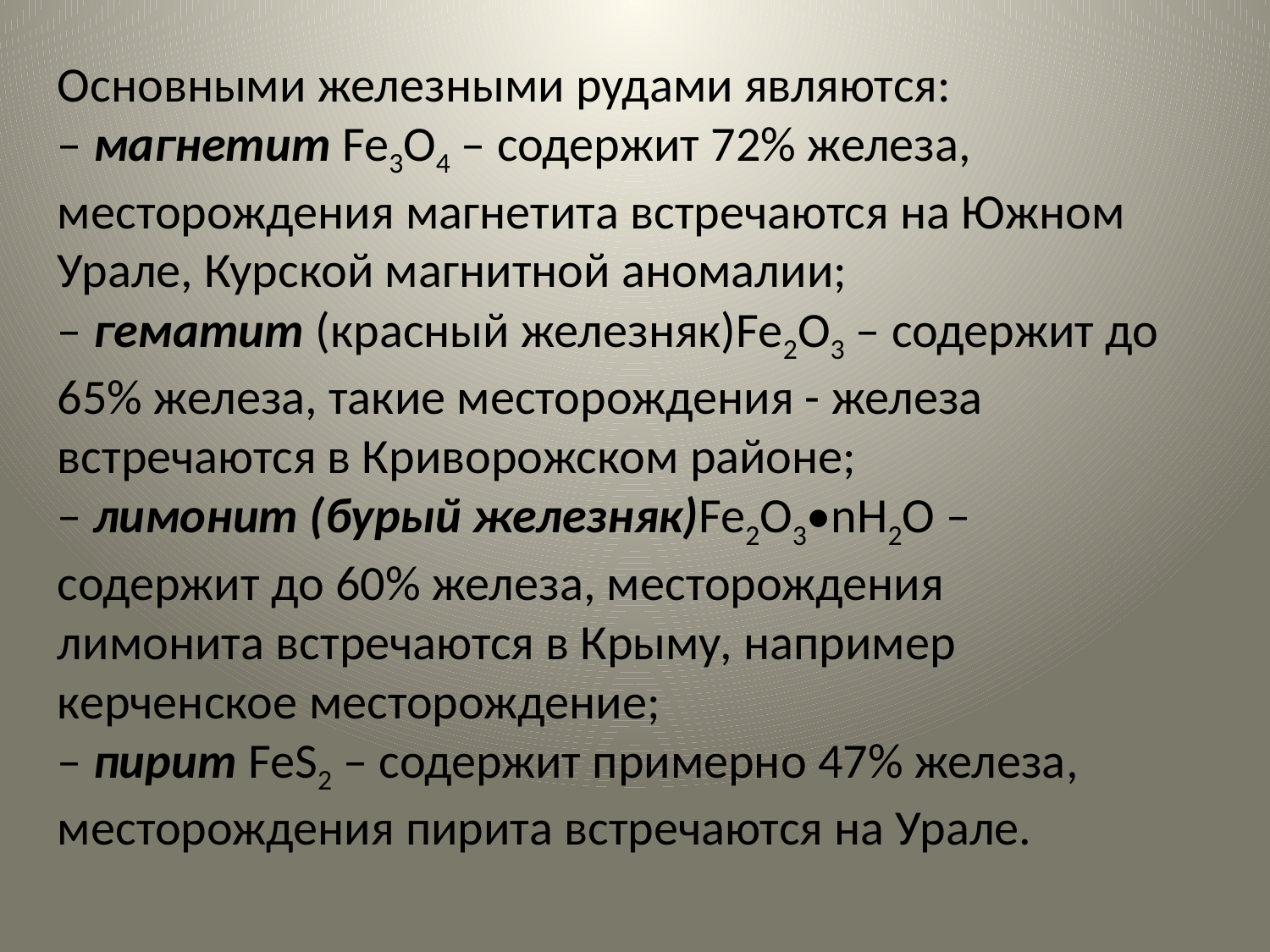

Основными железными рудами являются:
– магнетит Fe3O4 – содержит 72% железа, месторождения магнетита встречаются на Южном Урале, Курской магнитной аномалии;
– гематит (красный железняк)Fe2O3 – содержит до 65% железа, такие месторождения - железа встречаются в Криворожском районе;
– лимонит (бурый железняк)Fe2O3•nH2O – содержит до 60% железа, месторождения лимонита встречаются в Крыму, например керченское месторождение;
– пирит FeS2 – содержит примерно 47% железа, месторождения пирита встречаются на Урале.